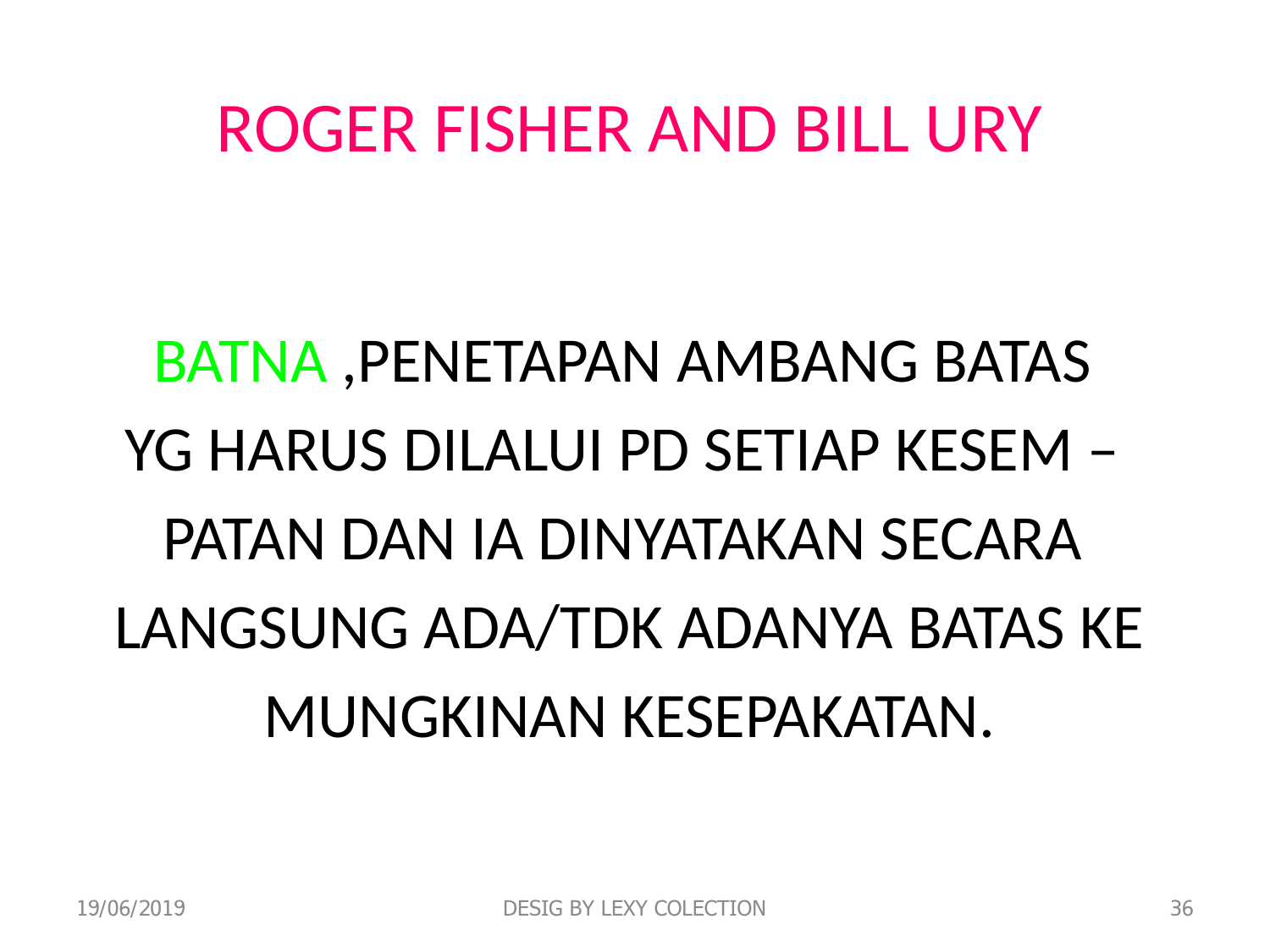

# ROGER FISHER AND BILL URY

BATNA ,PENETAPAN AMBANG BATAS
YG HARUS DILALUI PD SETIAP KESEM –
PATAN DAN IA DINYATAKAN SECARA
LANGSUNG ADA/TDK ADANYA BATAS KE
MUNGKINAN KESEPAKATAN.
19/06/2019
DESIG BY LEXY COLECTION
36